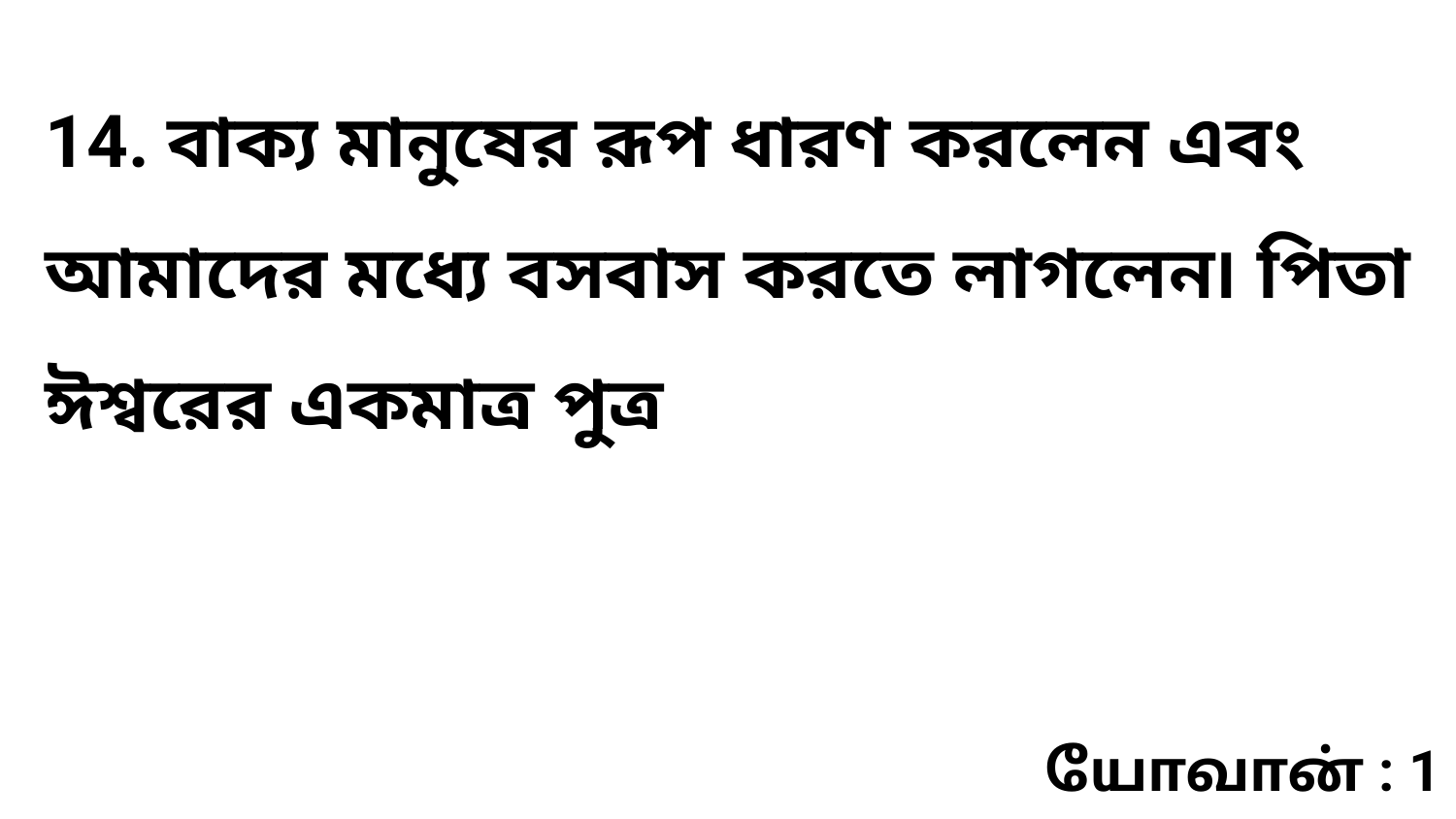

14. বাক্য মানুষের রূপ ধারণ করলেন এবং আমাদের মধ্যে বসবাস করতে লাগলেন৷ পিতা ঈশ্বরের একমাত্র পুত্র
யோவான் : 1